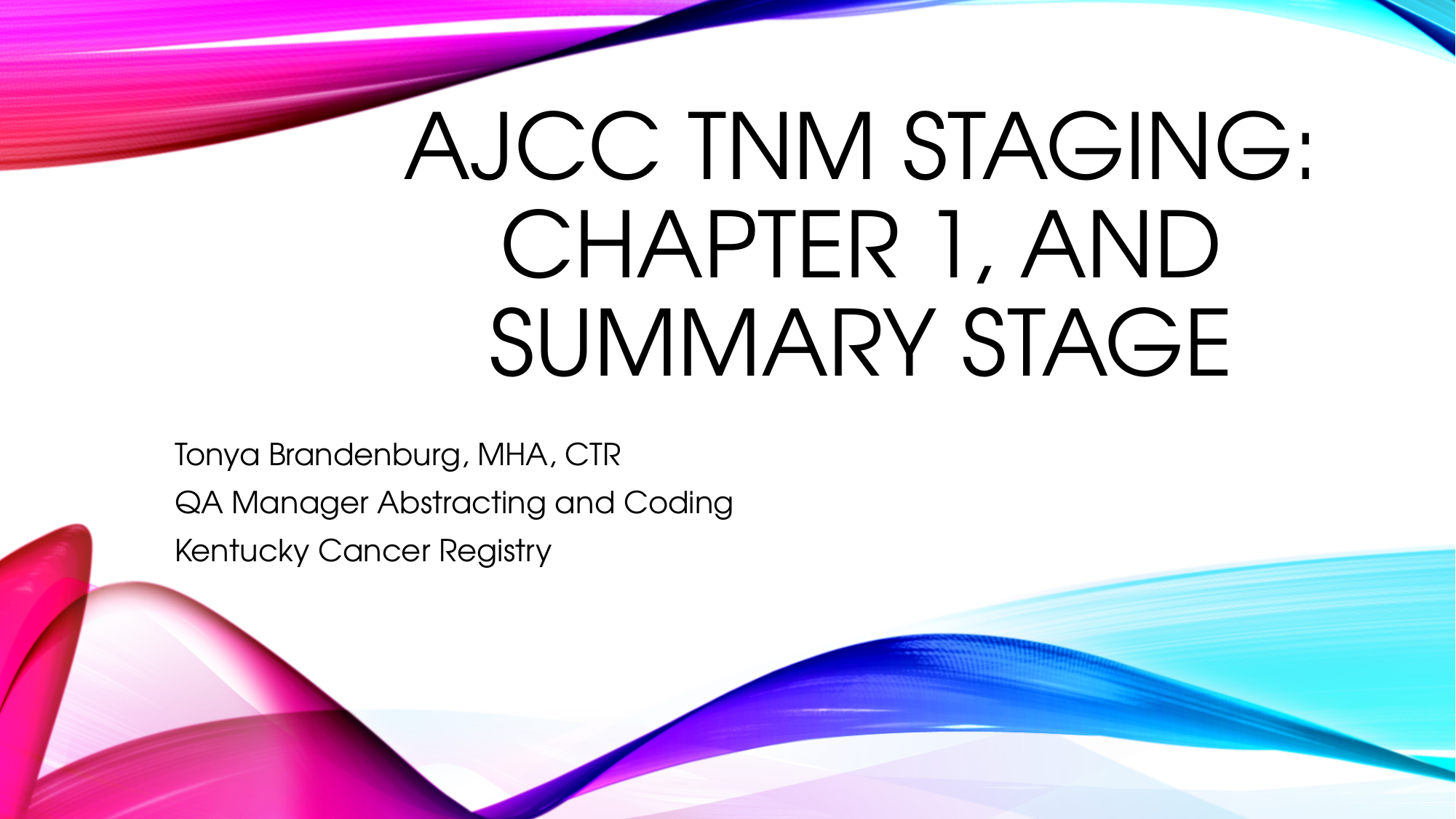

# ajcc TNM Staging: chapter 1, and Summary stage
Tonya Brandenburg, MHA, CTR
QA Manager Abstracting and Coding
Kentucky Cancer Registry